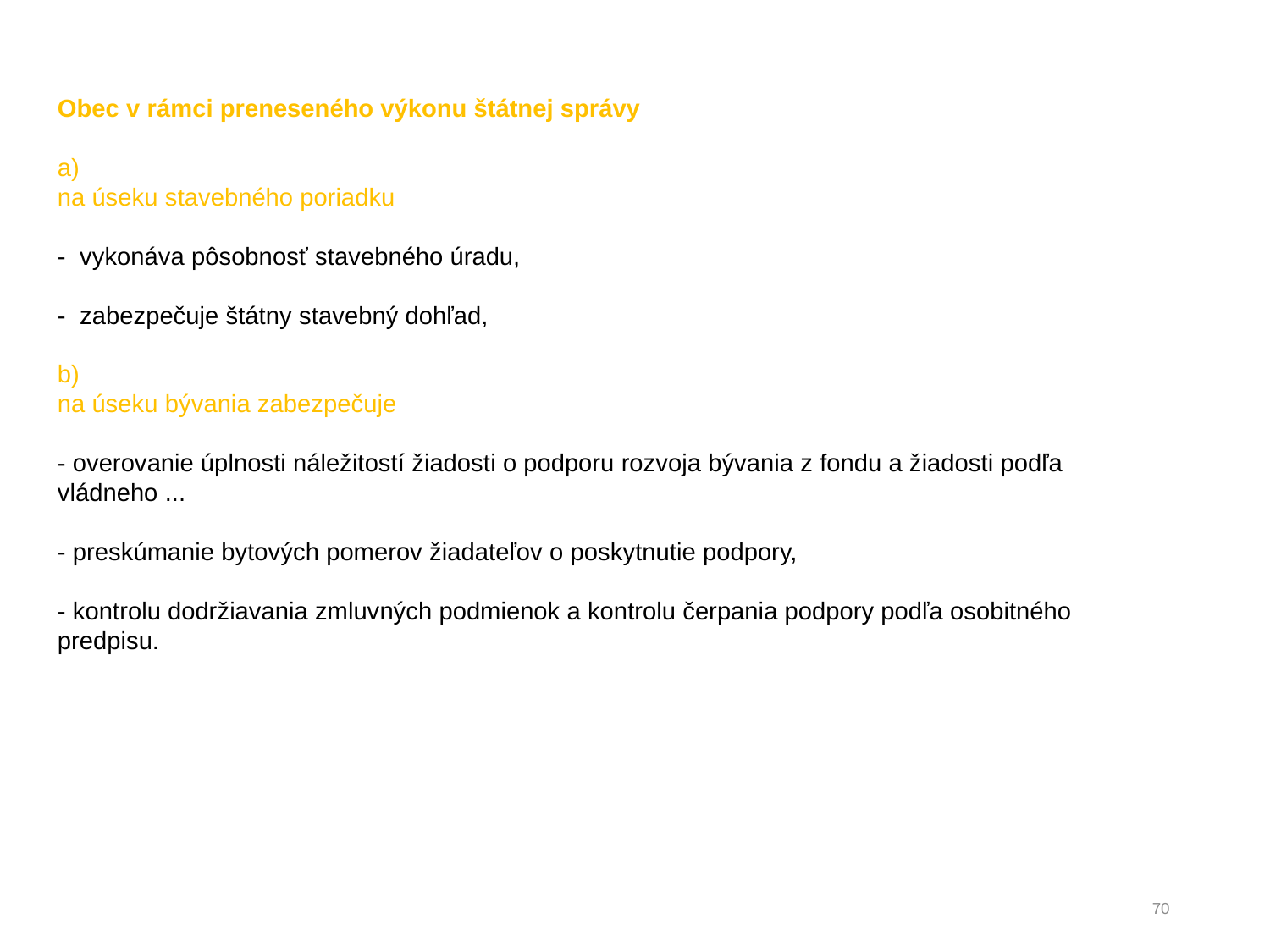

Obec v rámci preneseného výkonu štátnej správy

a)
na úseku stavebného poriadku

-  vykonáva pôsobnosť stavebného úradu,

-  zabezpečuje štátny stavebný dohľad,

b)
na úseku bývania zabezpečuje

- overovanie úplnosti náležitostí žiadosti o podporu rozvoja bývania z fondu a žiadosti podľa vládneho ...

- preskúmanie bytových pomerov žiadateľov o poskytnutie podpory,

- kontrolu dodržiavania zmluvných podmienok a kontrolu čerpania podpory podľa osobitného predpisu.

70